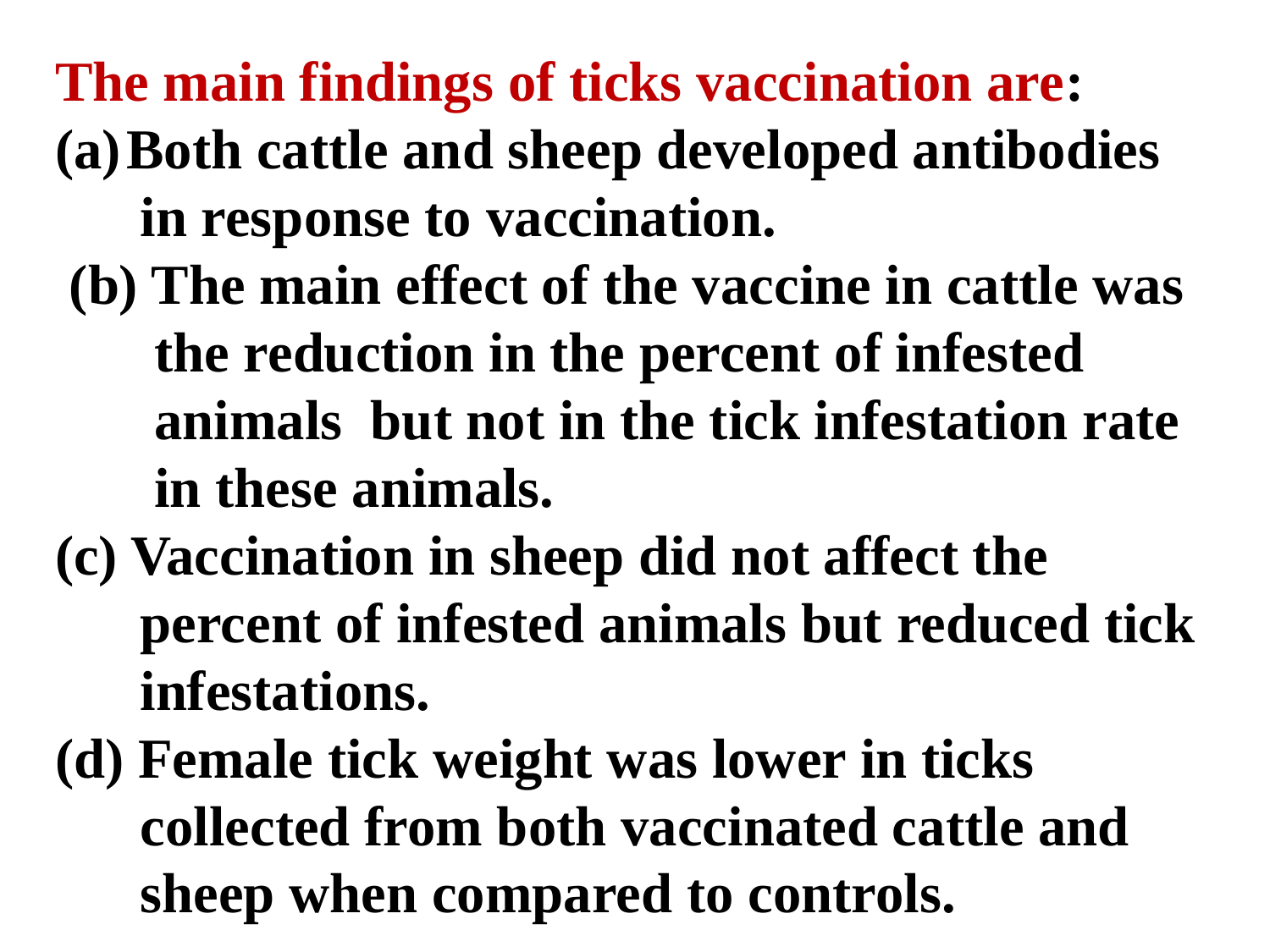

The main findings of ticks vaccination are:
Both cattle and sheep developed antibodies
      in response to vaccination.
 (b) The main effect of the vaccine in cattle was
       the reduction in the percent of infested
       animals  but not in the tick infestation rate
       in these animals.
(c) Vaccination in sheep did not affect the
      percent of infested animals but reduced tick
      infestations.
(d) Female tick weight was lower in ticks
      collected from both vaccinated cattle and
      sheep when compared to controls.